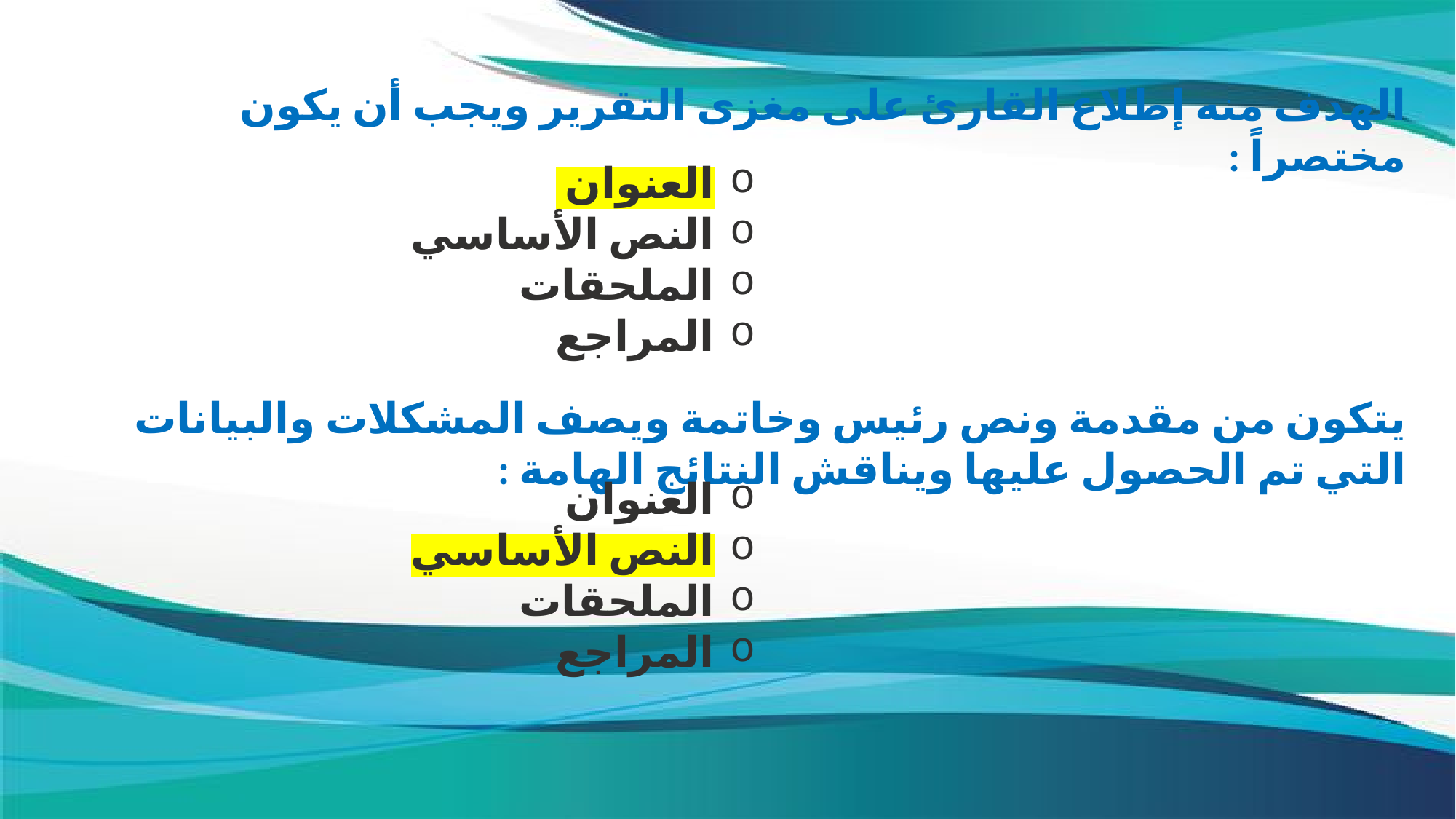

الهدف منه إطلاع القارئ على مغزى التقرير ويجب أن يكون مختصراً :
العنوان
النص الأساسي
الملحقات
المراجع
يتكون من مقدمة ونص رئيس وخاتمة ويصف المشكلات والبيانات التي تم الحصول عليها ويناقش النتائج الهامة :
العنوان
النص الأساسي
الملحقات
المراجع